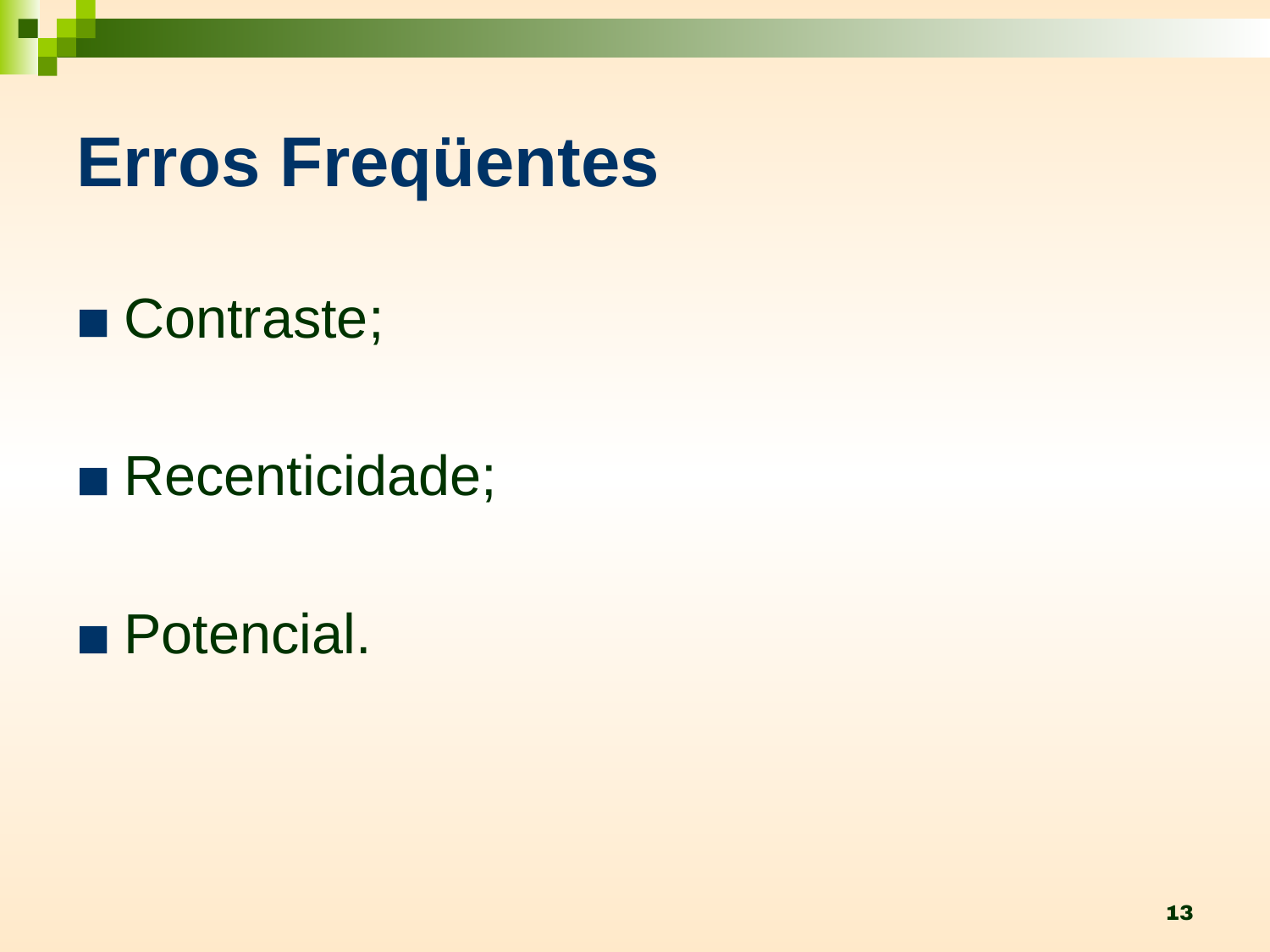

# Erros Freqüentes
Contraste;

Recenticidade;

Potencial.

13